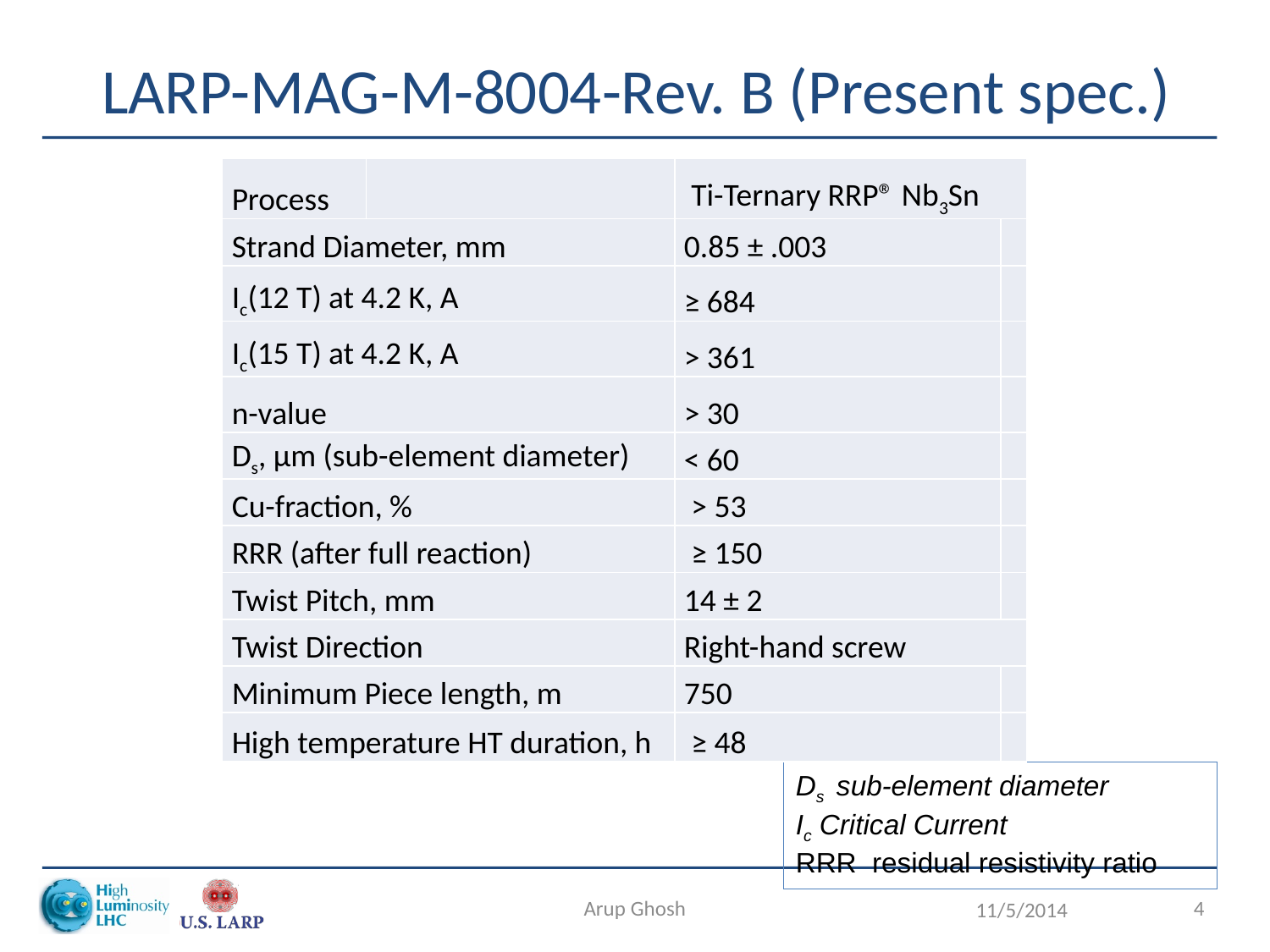

# LARP-MAG-M-8004-Rev. B (Present spec.)
| Process |  | Ti-Ternary RRP® Nb3Sn |  |
| --- | --- | --- | --- |
| Strand Diameter, mm |  | 0.85 ± .003 |  |
| Ic(12 T) at 4.2 K, A |  | ≥ 684 |  |
| Ic(15 T) at 4.2 K, A |  | > 361 |  |
| n-value |  | > 30 |  |
| Ds, µm (sub-element diameter) |  | < 60 |  |
| Cu-fraction, % |  | > 53 |  |
| RRR (after full reaction) |  | ≥ 150 |  |
| Twist Pitch, mm |  | 14 ± 2 |  |
| Twist Direction |  | Right-hand screw |  |
| Minimum Piece length, m |  | 750 |  |
| High temperature HT duration, h |  | ≥ 48 |  |
Ds  sub-element diameter
Ic Critical Current
RRR  residual resistivity ratio
Arup Ghosh
4
11/5/2014